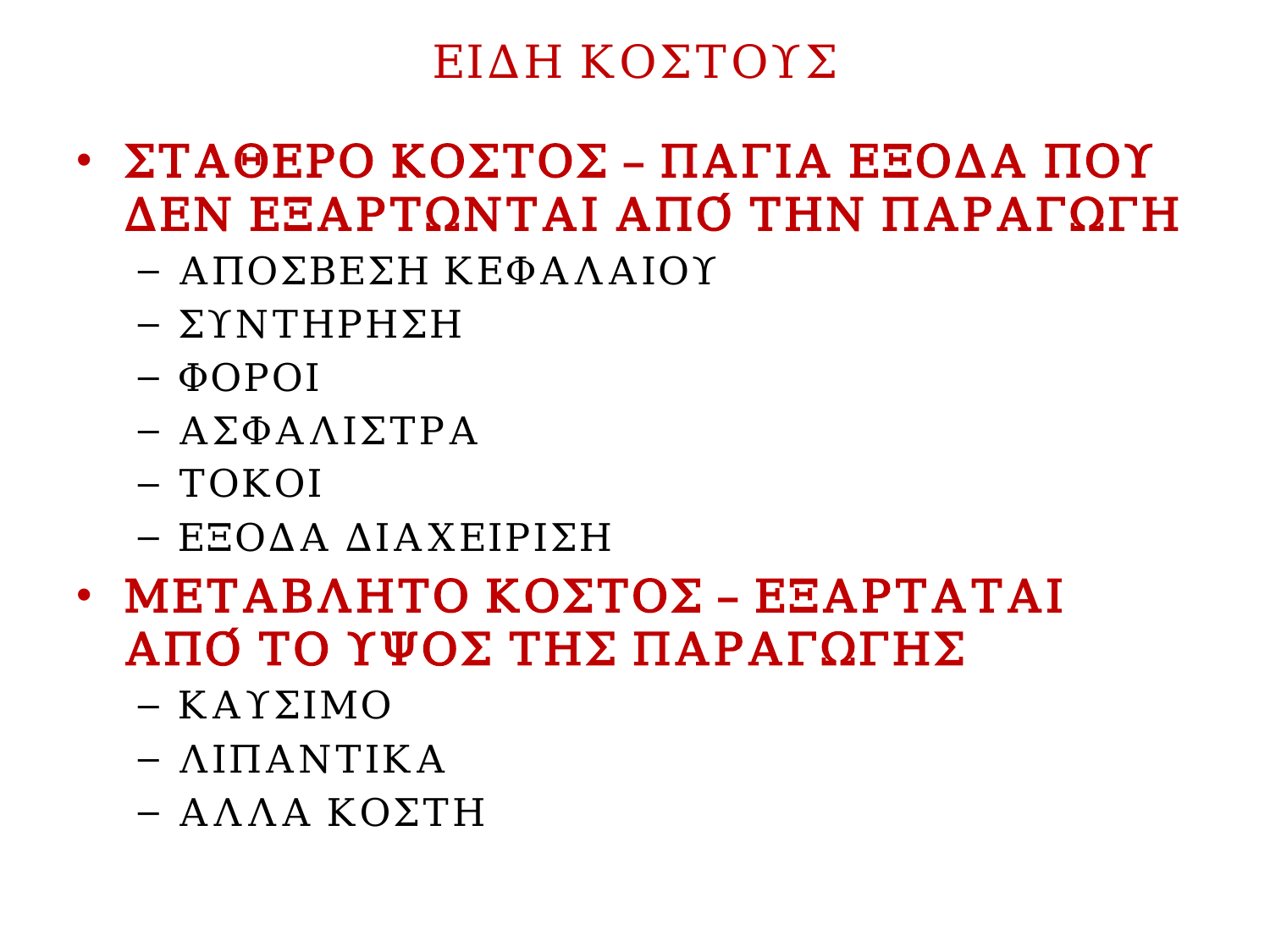

# ΕΙΔΗ ΚΟΣΤΟΥΣ
ΣΤΑΘΕΡΟ ΚΟΣΤΟΣ – ΠΑΓΙΑ ΕΞΟΔΑ ΠΟΥ ΔΕΝ ΕΞΑΡΤΩΝΤΑΙ ΑΠΌ ΤΗΝ ΠΑΡΑΓΩΓΗ
ΑΠΟΣΒΕΣΗ ΚΕΦΑΛΑΙΟΥ
ΣΥΝΤΗΡΗΣΗ
ΦΟΡΟΙ
ΑΣΦΑΛΙΣΤΡΑ
ΤΟΚΟΙ
ΕΞΟΔΑ ΔΙΑΧΕΙΡΙΣΗ
ΜΕΤΑΒΛΗΤΟ ΚΟΣΤΟΣ – ΕΞΑΡΤΑΤΑΙ ΑΠΌ ΤΟ ΥΨΟΣ ΤΗΣ ΠΑΡΑΓΩΓΗΣ
ΚΑΥΣΙΜΟ
ΛΙΠΑΝΤΙΚΑ
ΑΛΛΑ ΚΟΣΤΗ